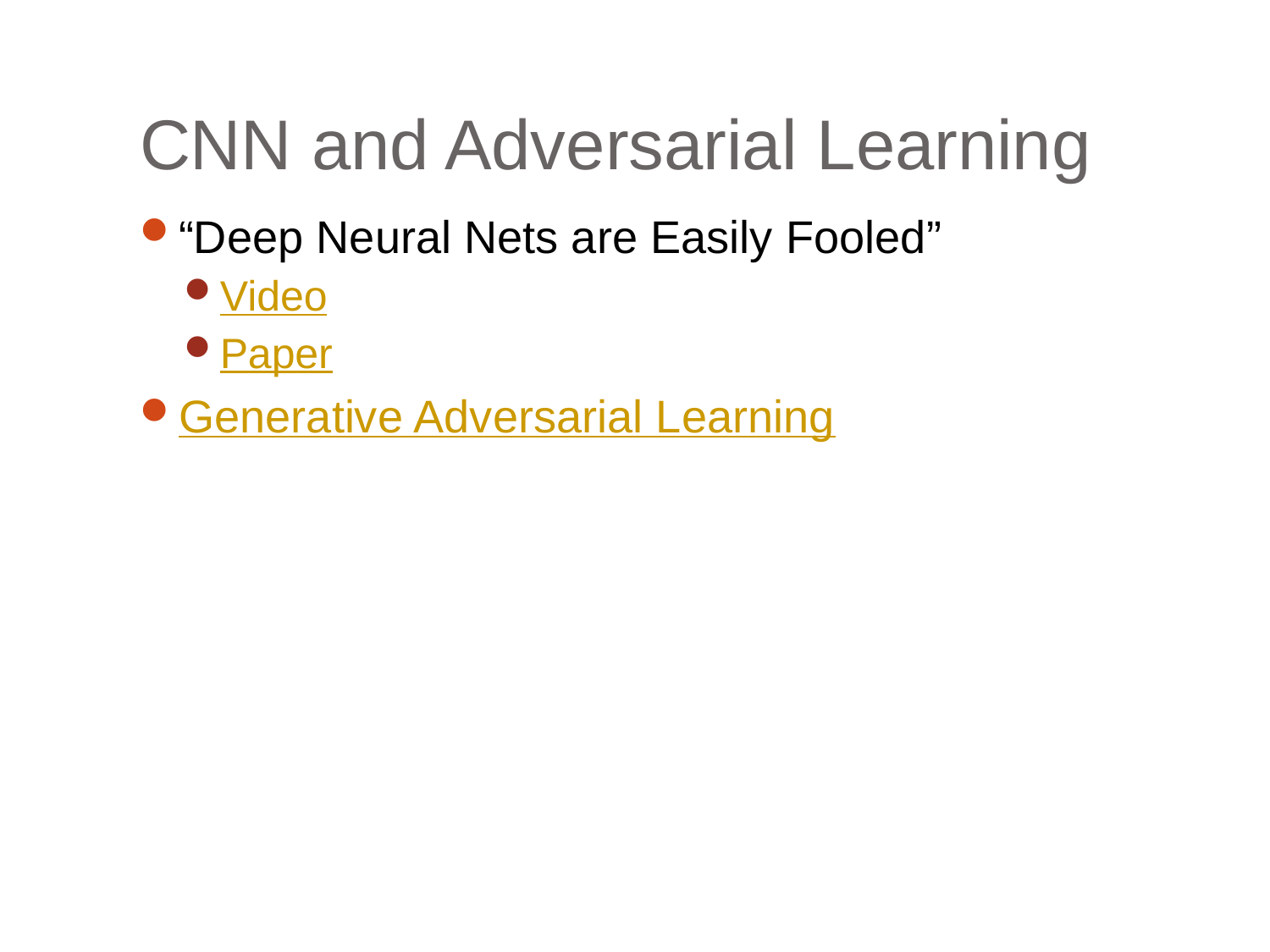

# CNN and Adversarial Learning
“Deep Neural Nets are Easily Fooled”
Video
Paper
Generative Adversarial Learning